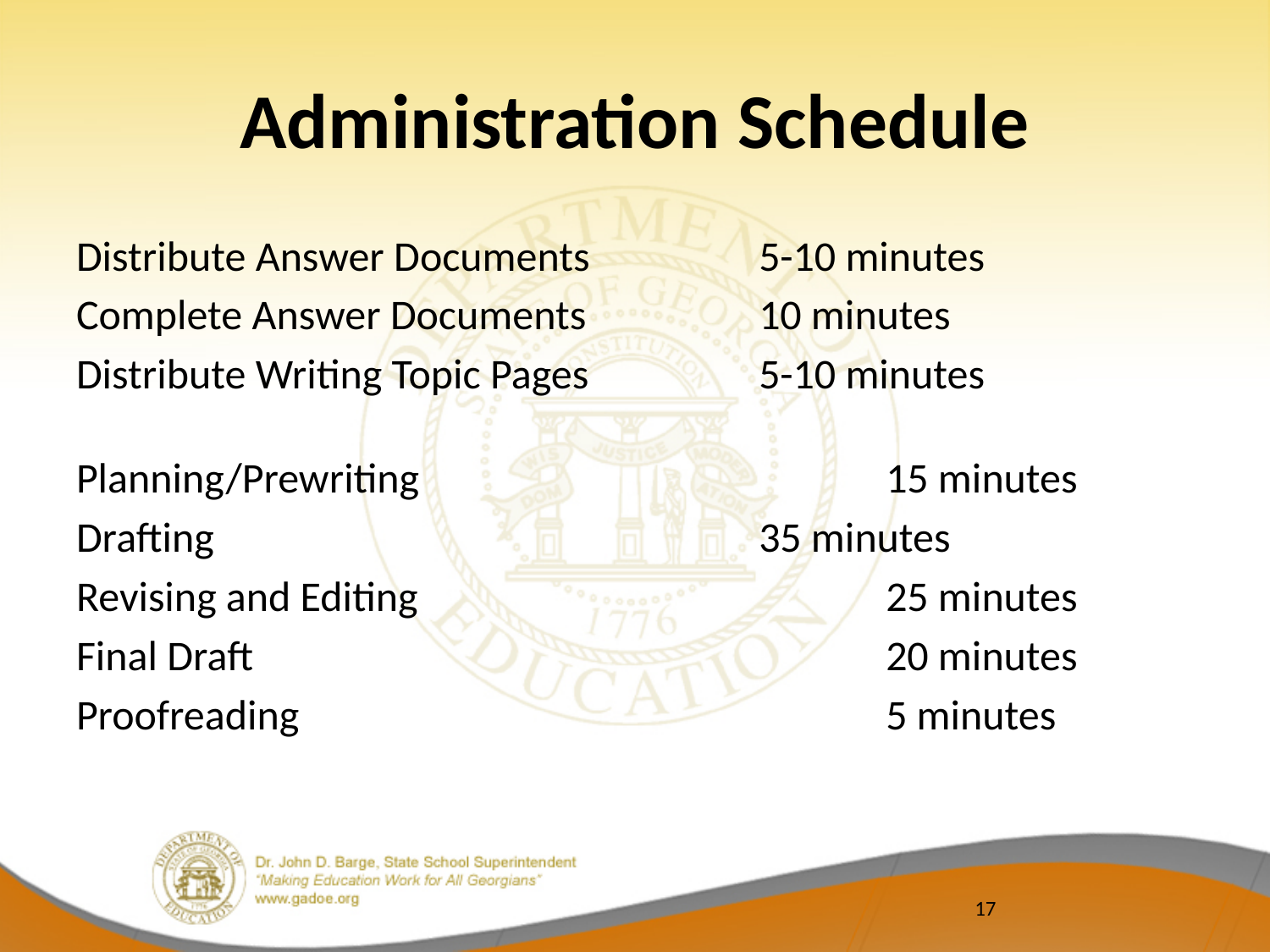

# Administration Schedule
Distribute Answer Documents		5-10 minutes
Complete Answer Documents		10 minutes
Distribute Writing Topic Pages		5-10 minutes

Planning/Prewriting				15 minutes
Drafting					35 minutes
Revising and Editing				25 minutes
Final Draft					20 minutes
Proofreading					5 minutes
17